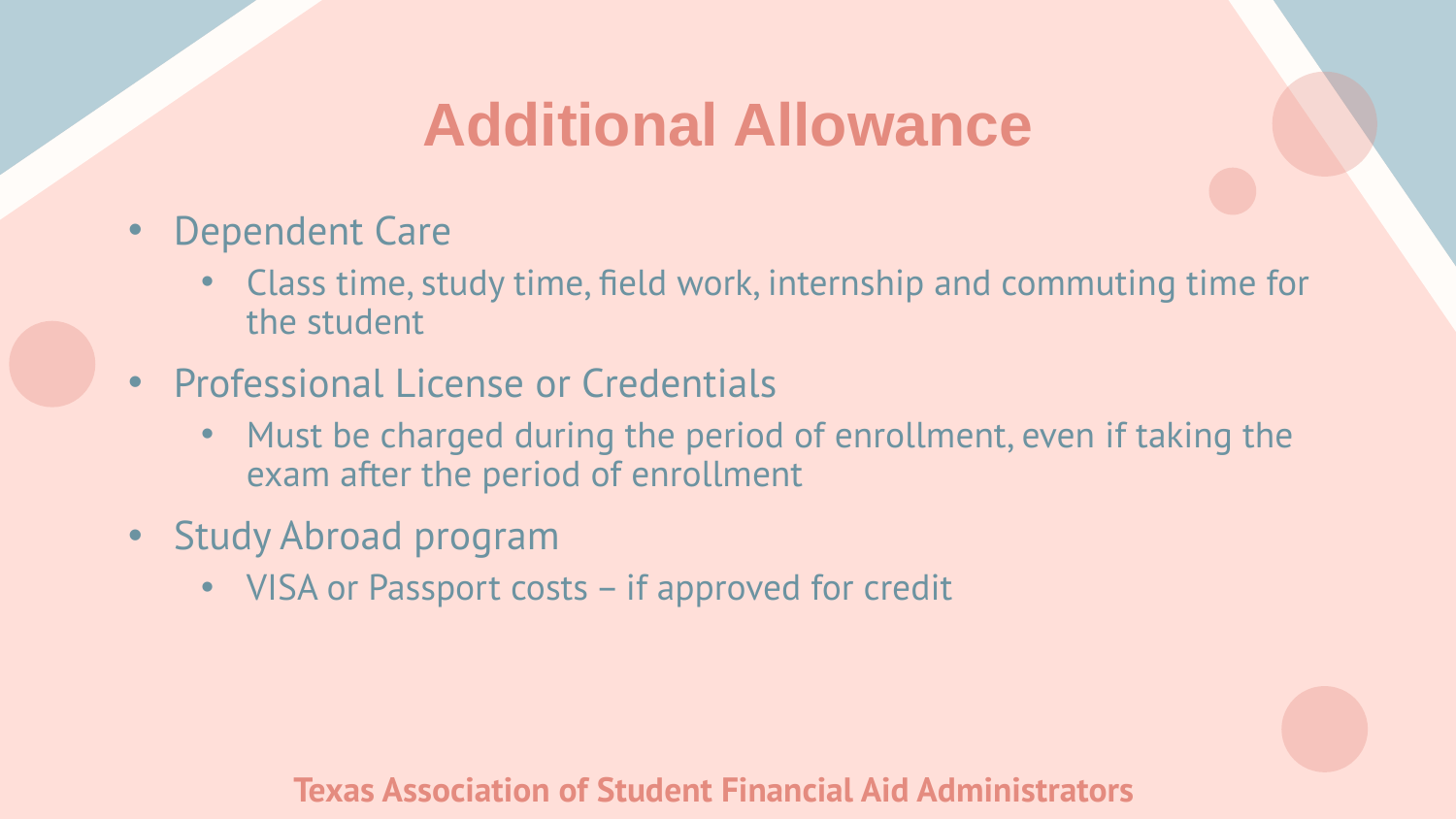

# Additional Allowance

Dependent Care
Class time, study time, field work, internship and commuting time for the student
Professional License or Credentials
Must be charged during the period of enrollment, even if taking the exam after the period of enrollment
Study Abroad program
VISA or Passport costs – if approved for credit

Texas Association of Student Financial Aid Administrators